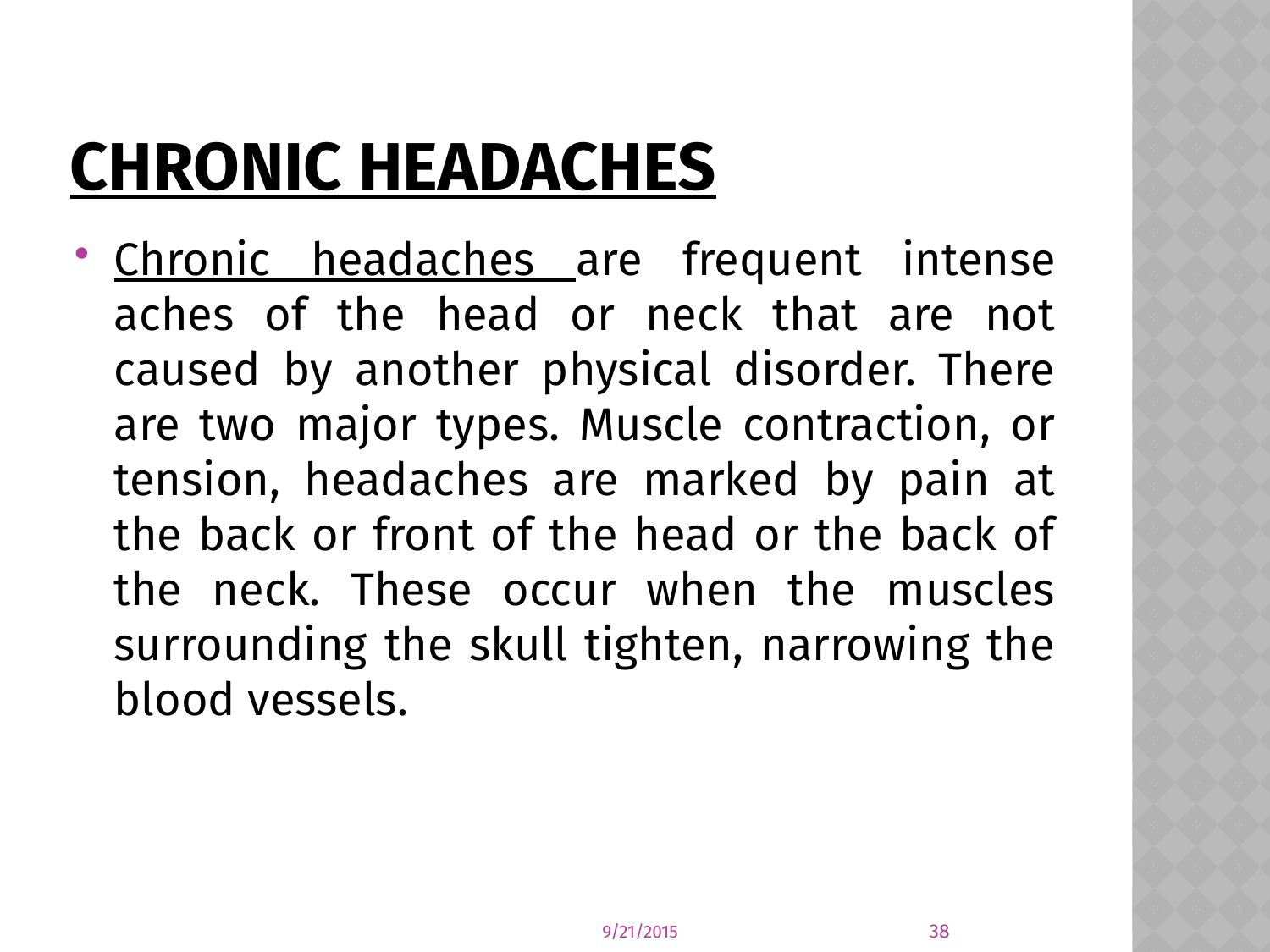

# Chronic headaches
Chronic headaches are frequent intense aches of the head or neck that are not caused by another physical disorder. There are two major types. Muscle contraction, or tension, headaches are marked by pain at the back or front of the head or the back of the neck. These occur when the muscles surrounding the skull tighten, narrowing the blood vessels.
38
9/21/2015